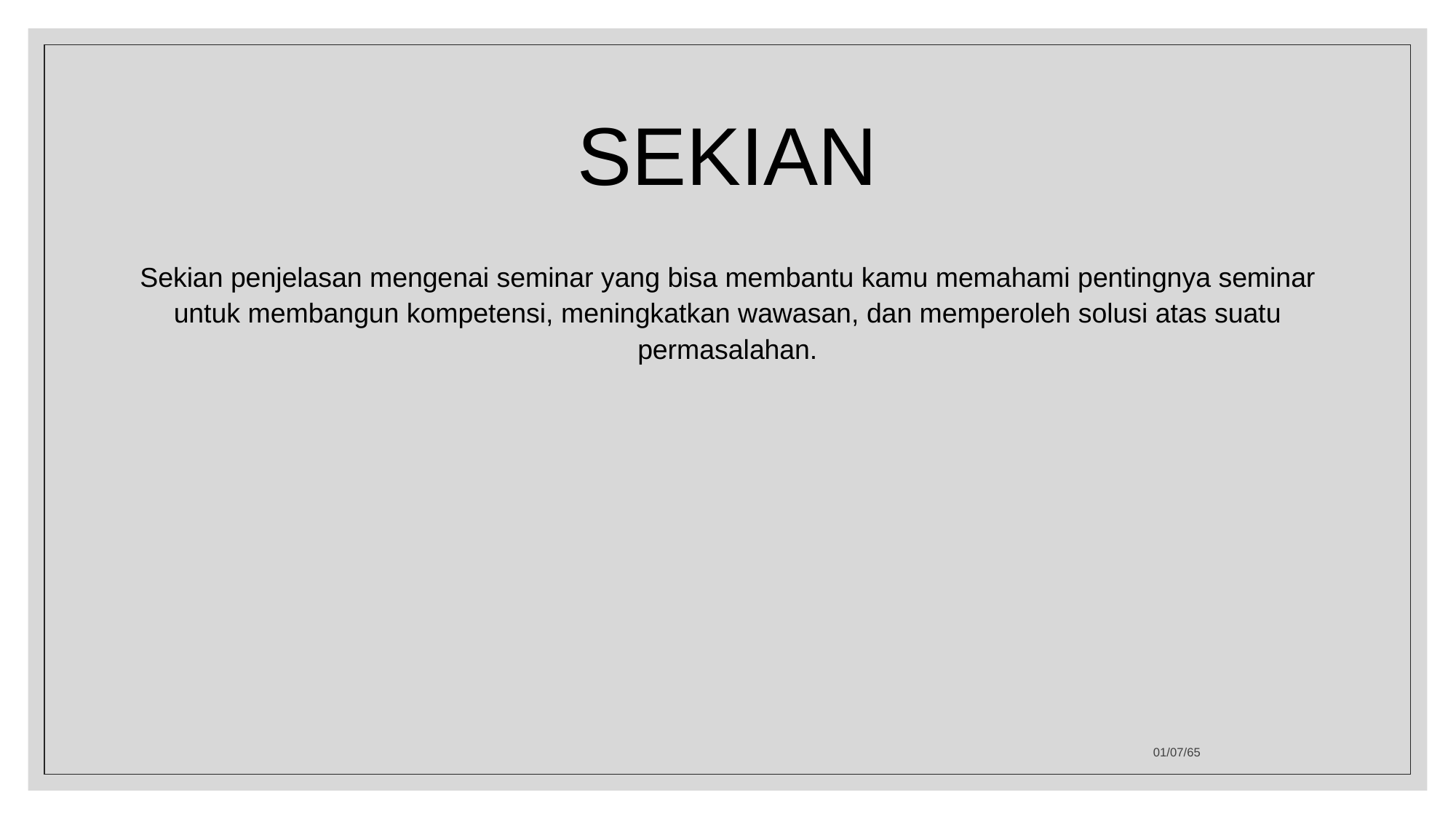

# SEKIAN
Sekian penjelasan mengenai seminar yang bisa membantu kamu memahami pentingnya seminar untuk membangun kompetensi, meningkatkan wawasan, dan memperoleh solusi atas suatu permasalahan.

01/07/65